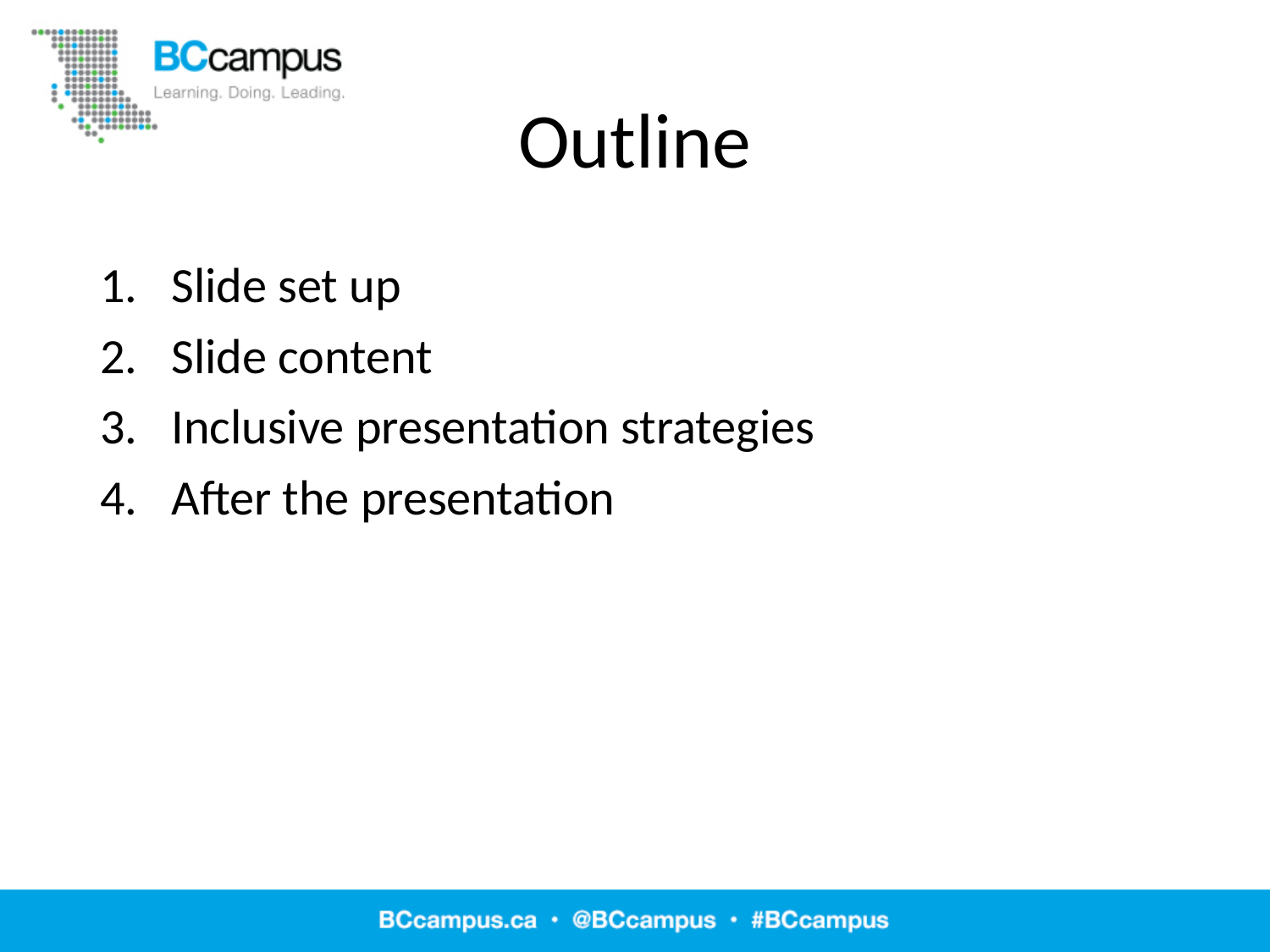

# Outline
Slide set up
Slide content
Inclusive presentation strategies
After the presentation